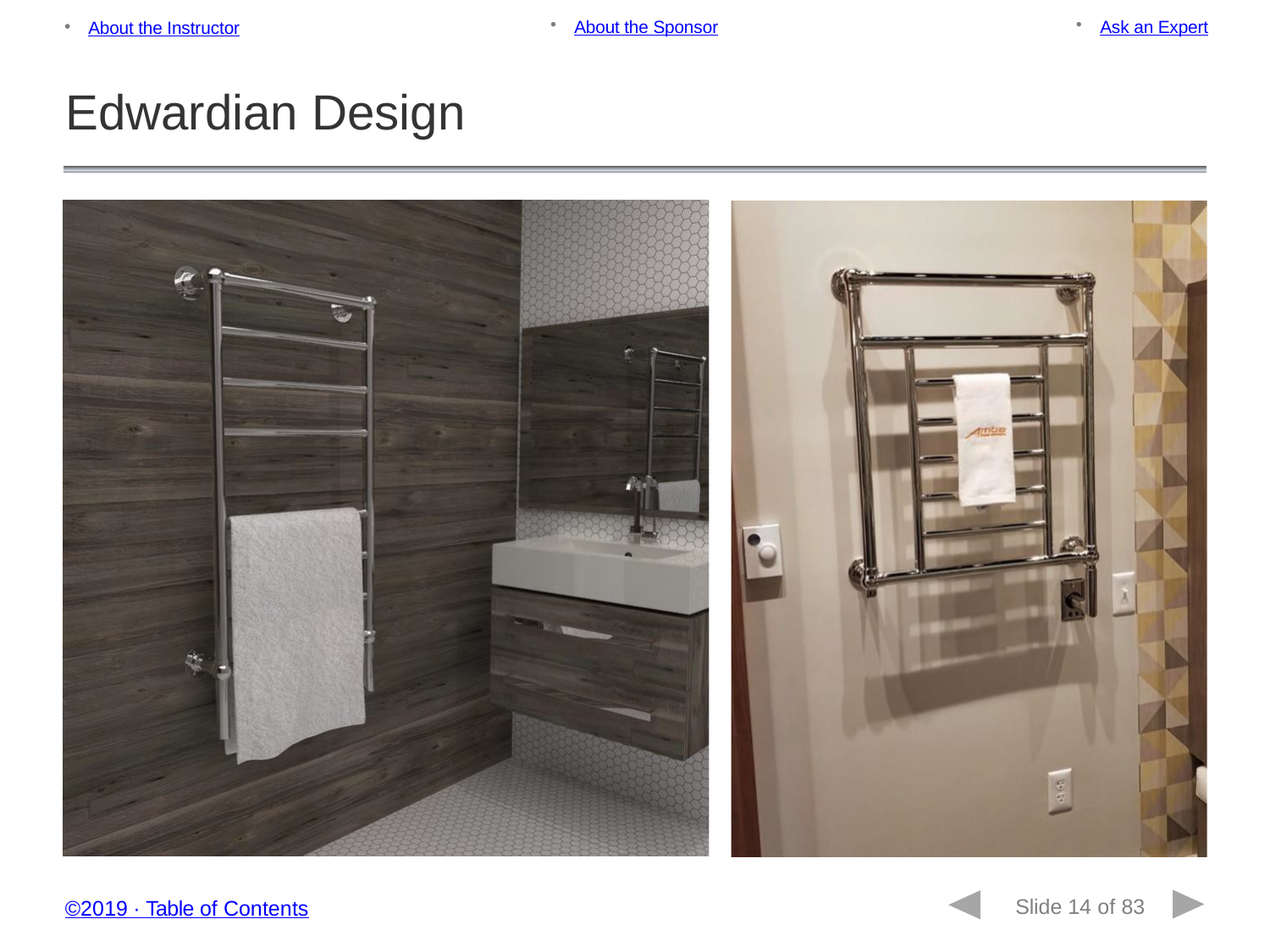

About the Sponsor
Ask an Expert
About the Instructor
Edwardian Design

Slide 14 of 83
©2019 ∙ Table of Contents